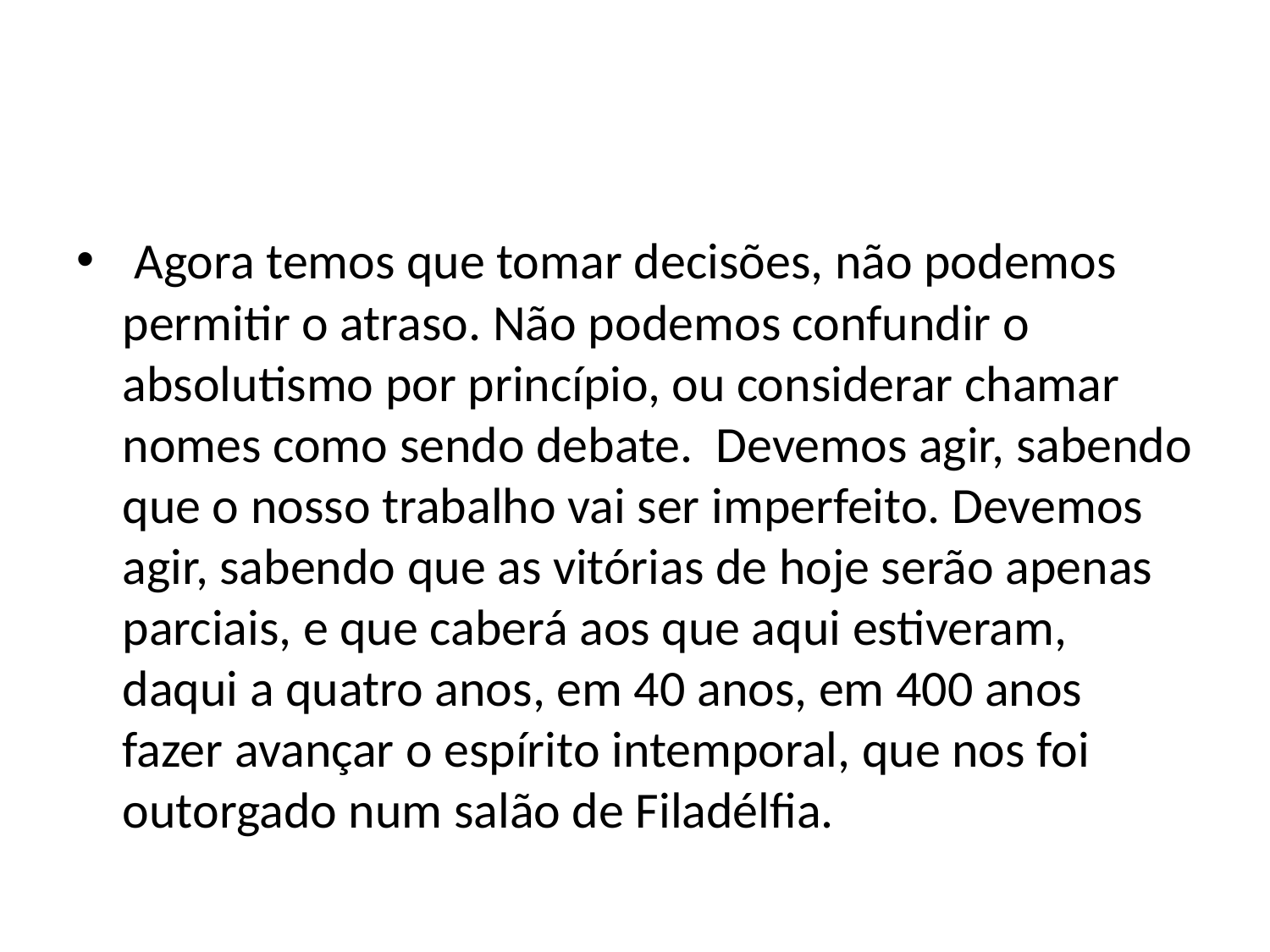

#
 Agora temos que tomar decisões, não podemos permitir o atraso. Não podemos confundir o absolutismo por princípio, ou considerar chamar nomes como sendo debate.  Devemos agir, sabendo que o nosso trabalho vai ser imperfeito. Devemos agir, sabendo que as vitórias de hoje serão apenas parciais, e que caberá aos que aqui estiveram, daqui a quatro anos, em 40 anos, em 400 anos  fazer avançar o espírito intemporal, que nos foi outorgado num salão de Filadélfia.